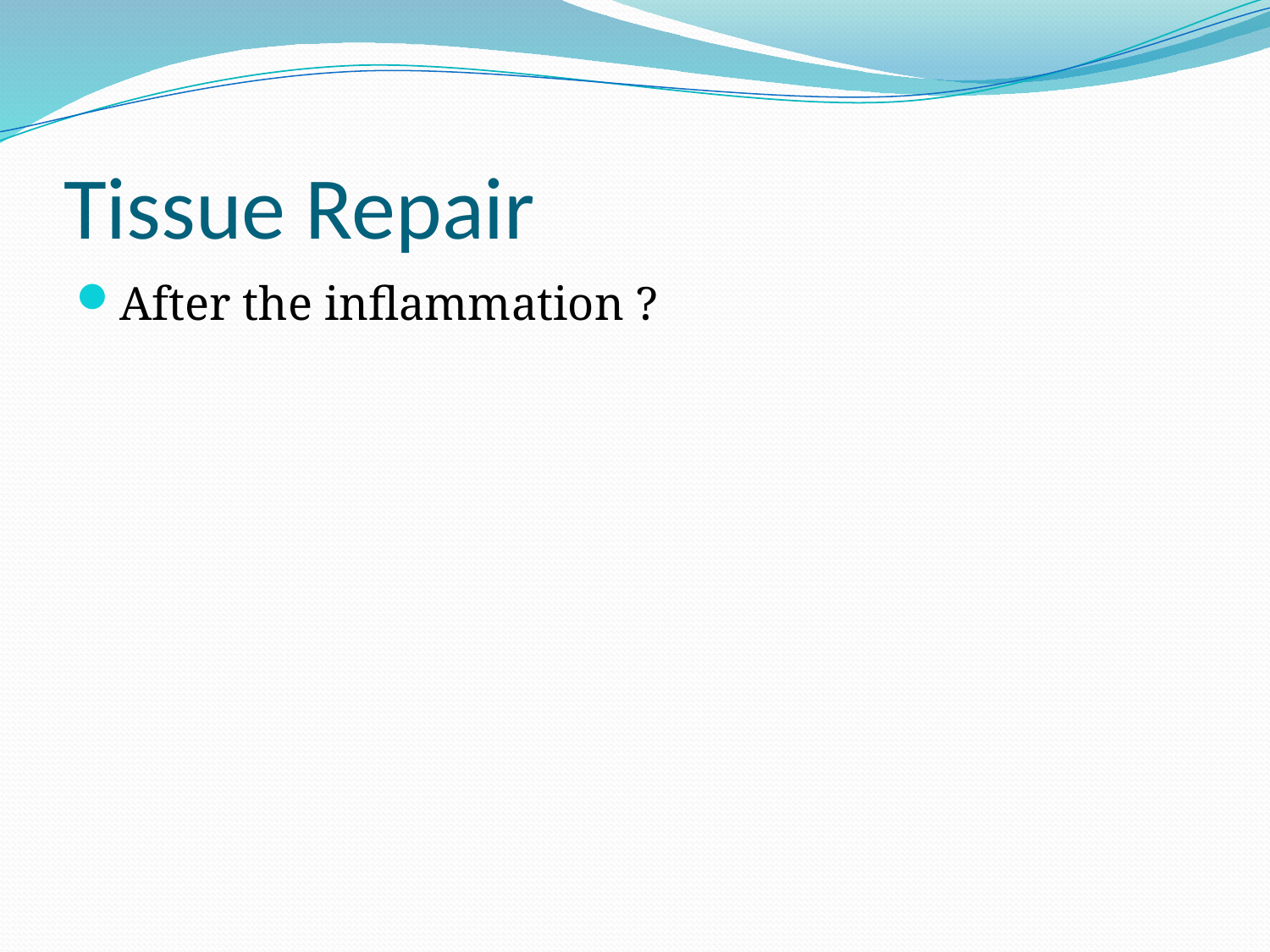

# Tissue Repair
After the inflammation ?